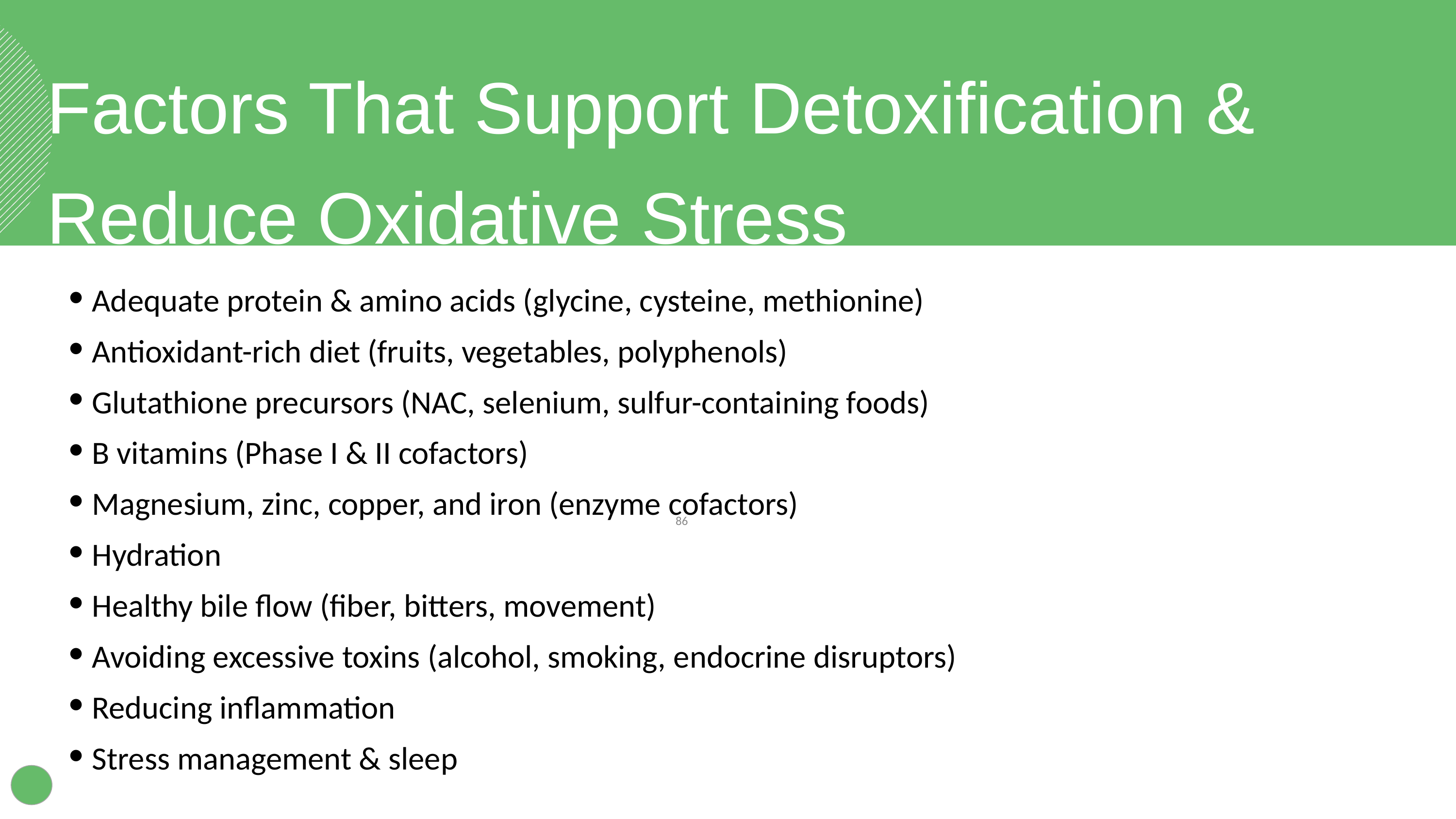

Factors That Support Detoxification & Reduce Oxidative Stress
Adequate protein & amino acids (glycine, cysteine, methionine)
Antioxidant-rich diet (fruits, vegetables, polyphenols)
Glutathione precursors (NAC, selenium, sulfur-containing foods)
B vitamins (Phase I & II cofactors)
Magnesium, zinc, copper, and iron (enzyme cofactors)
Hydration
Healthy bile flow (fiber, bitters, movement)
Avoiding excessive toxins (alcohol, smoking, endocrine disruptors)
Reducing inflammation
Stress management & sleep
86